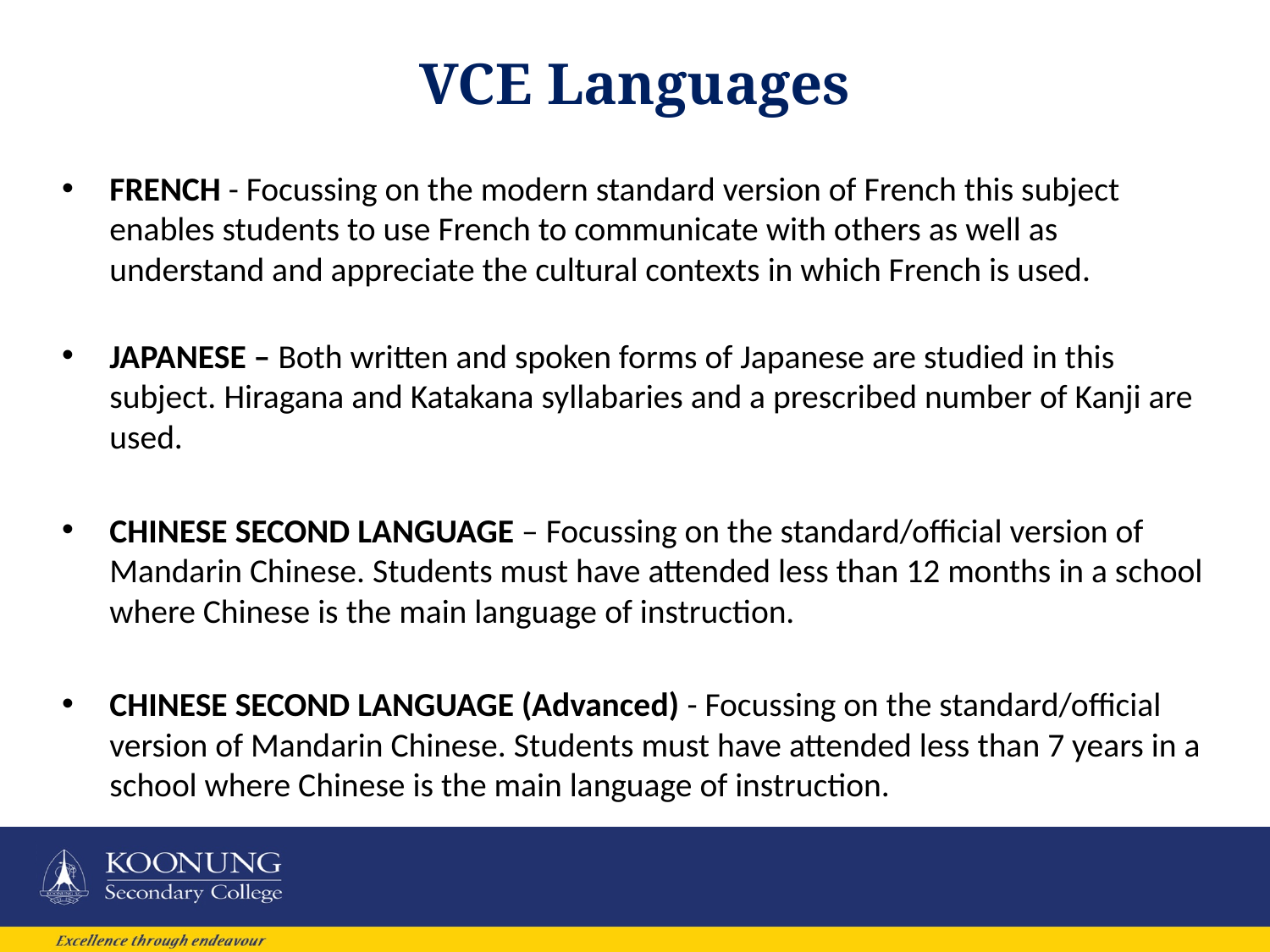

# VCE Languages
FRENCH - Focussing on the modern standard version of French this subject enables students to use French to communicate with others as well as understand and appreciate the cultural contexts in which French is used.
JAPANESE – Both written and spoken forms of Japanese are studied in this subject. Hiragana and Katakana syllabaries and a prescribed number of Kanji are used.

CHINESE SECOND LANGUAGE – Focussing on the standard/official version of Mandarin Chinese. Students must have attended less than 12 months in a school where Chinese is the main language of instruction.

CHINESE SECOND LANGUAGE (Advanced) - Focussing on the standard/official version of Mandarin Chinese. Students must have attended less than 7 years in a school where Chinese is the main language of instruction.